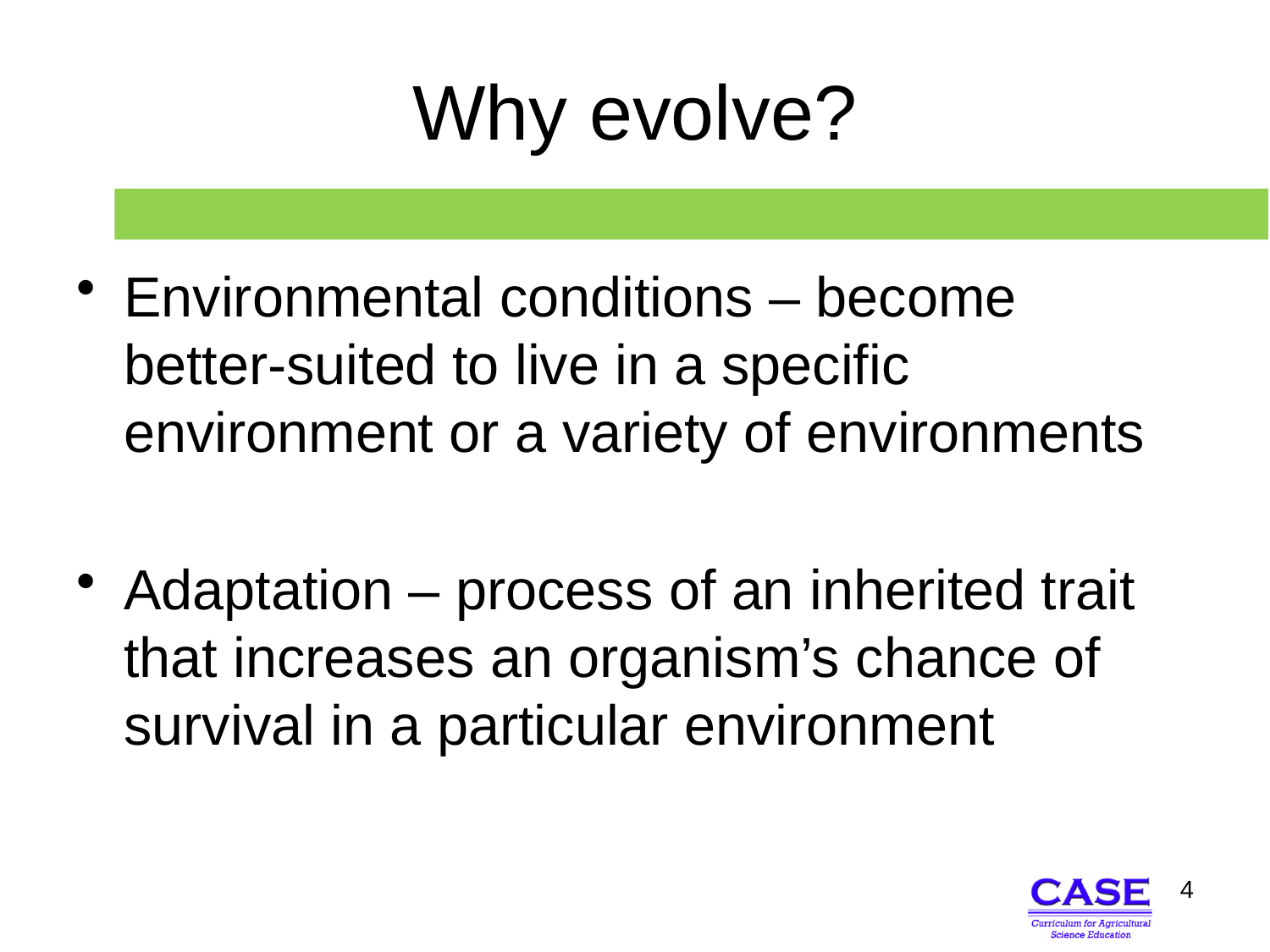

# Why evolve?
Environmental conditions – become better-suited to live in a specific environment or a variety of environments

Adaptation – process of an inherited trait that increases an organism’s chance of survival in a particular environment
4